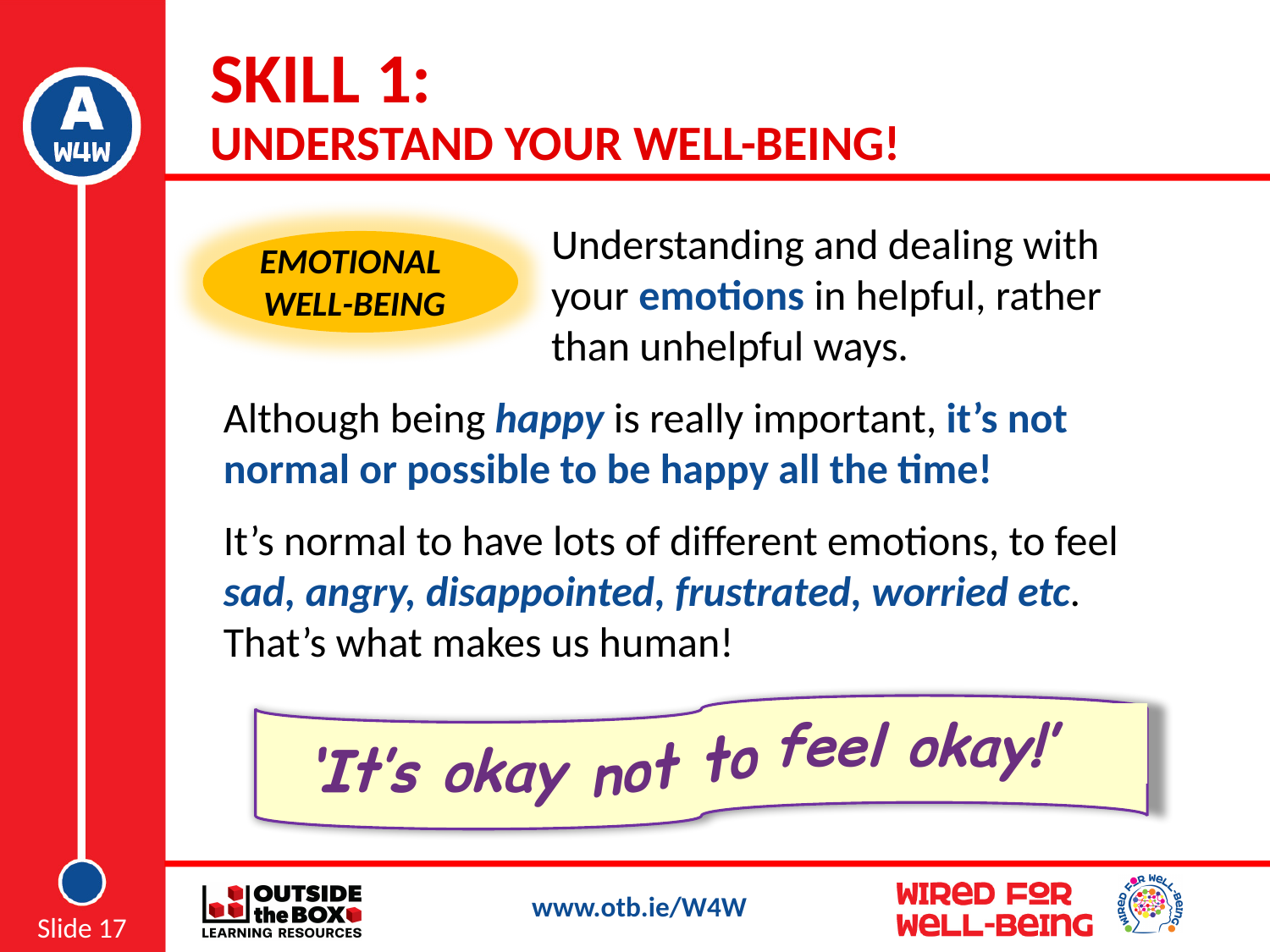

# SKILL 1: UNDERSTAND YOUR WELL-BEING!
Understanding and dealing with your emotions in helpful, rather than unhelpful ways.

EMOTIONAL
WELL-BEING
Although being happy is really important, it’s not normal or possible to be happy all the time!
It’s normal to have lots of different emotions, to feel sad, angry, disappointed, frustrated, worried etc. That’s what makes us human!

feel okay!’
not to
‘It’s okay
Slide 17